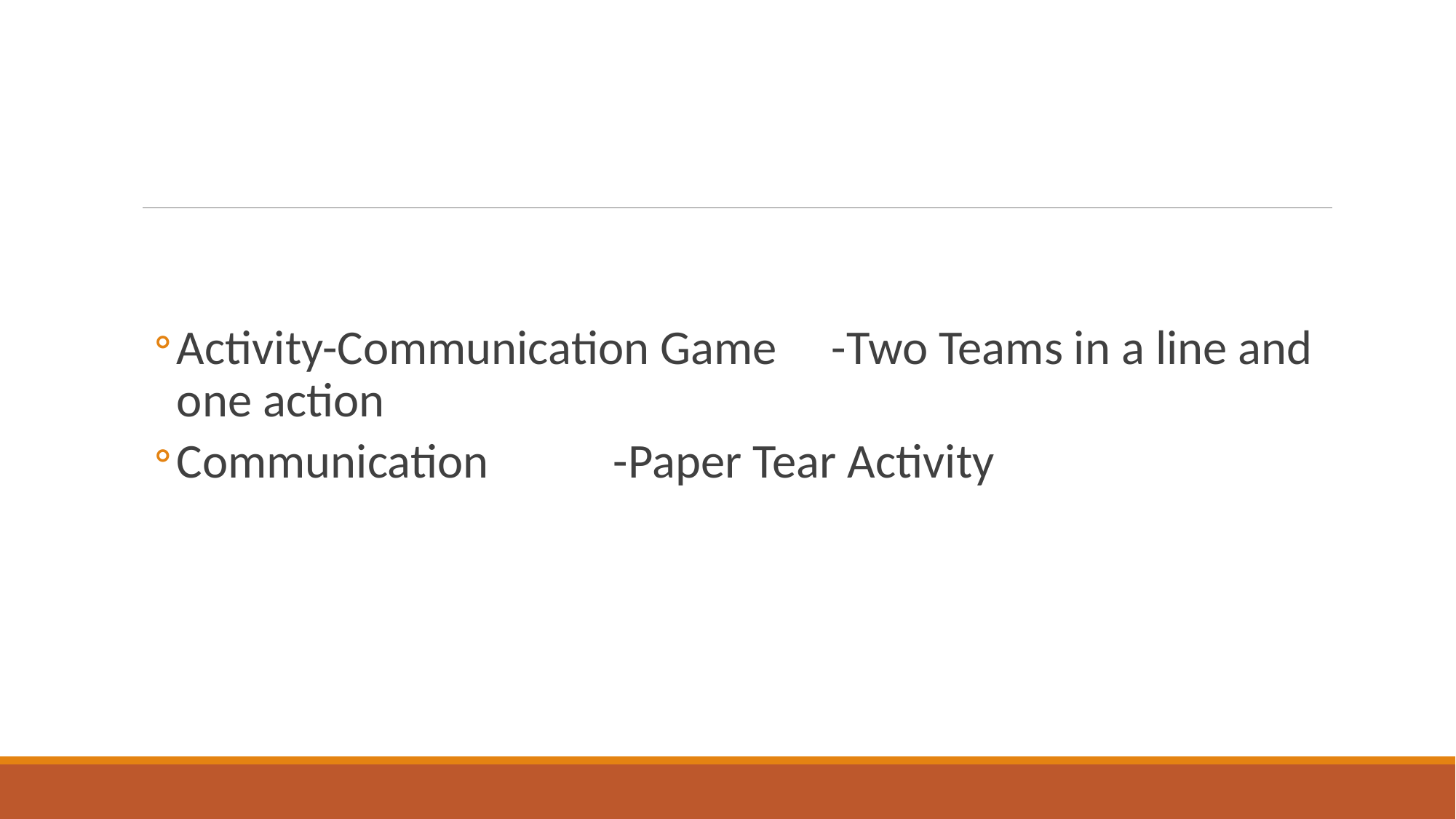

#

Activity-Communication Game	-Two Teams in a line and one action
Communication		-Paper Tear Activity